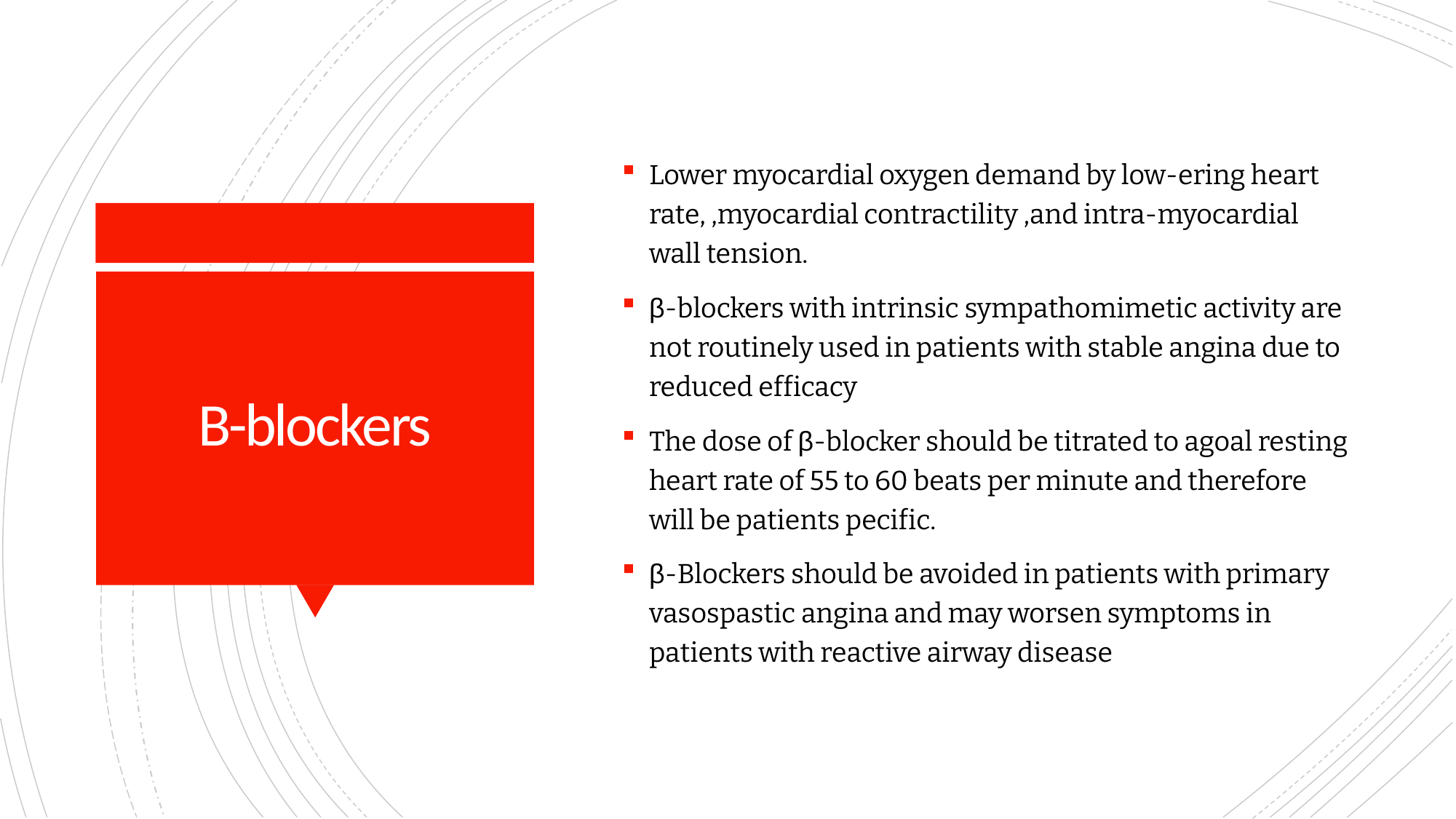

Lower myocardial oxygen demand by low-ering heart rate, ,myocardial contractility ,and intra-myocardial wall tension.
β-blockers with intrinsic sympathomimetic activity are not routinely used in patients with stable angina due to reduced efficacy
The dose of β-blocker should be titrated to agoal resting heart rate of 55 to 60 beats per minute and therefore will be patients pecific.
β-Blockers should be avoided in patients with primary vasospastic angina and may worsen symptoms in patients with reactive airway disease
# B-blockers